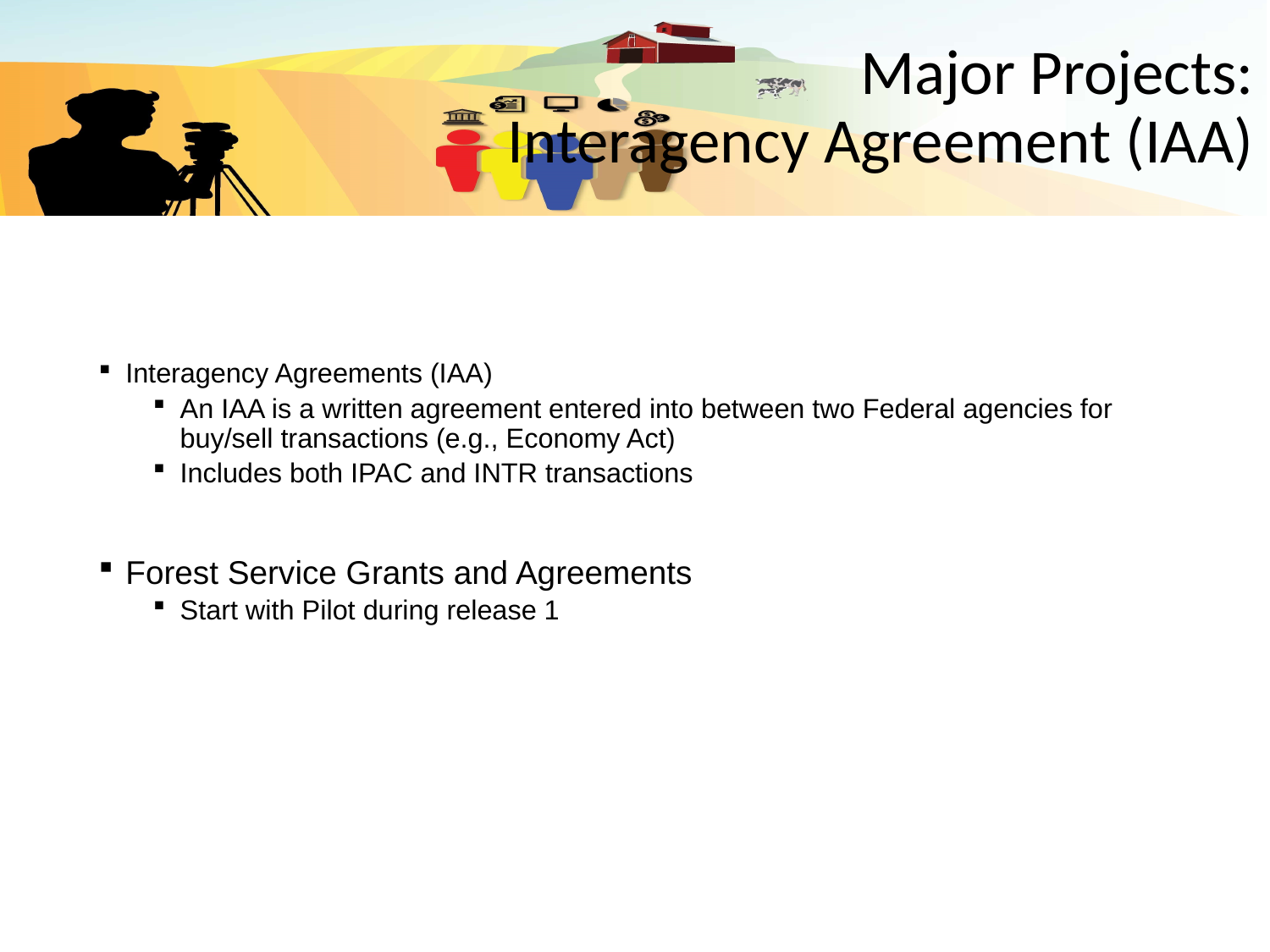

# Major Projects: Interagency Agreement (IAA)
Interagency Agreements (IAA)
An IAA is a written agreement entered into between two Federal agencies for buy/sell transactions (e.g., Economy Act)
Includes both IPAC and INTR transactions

Forest Service Grants and Agreements
Start with Pilot during release 1